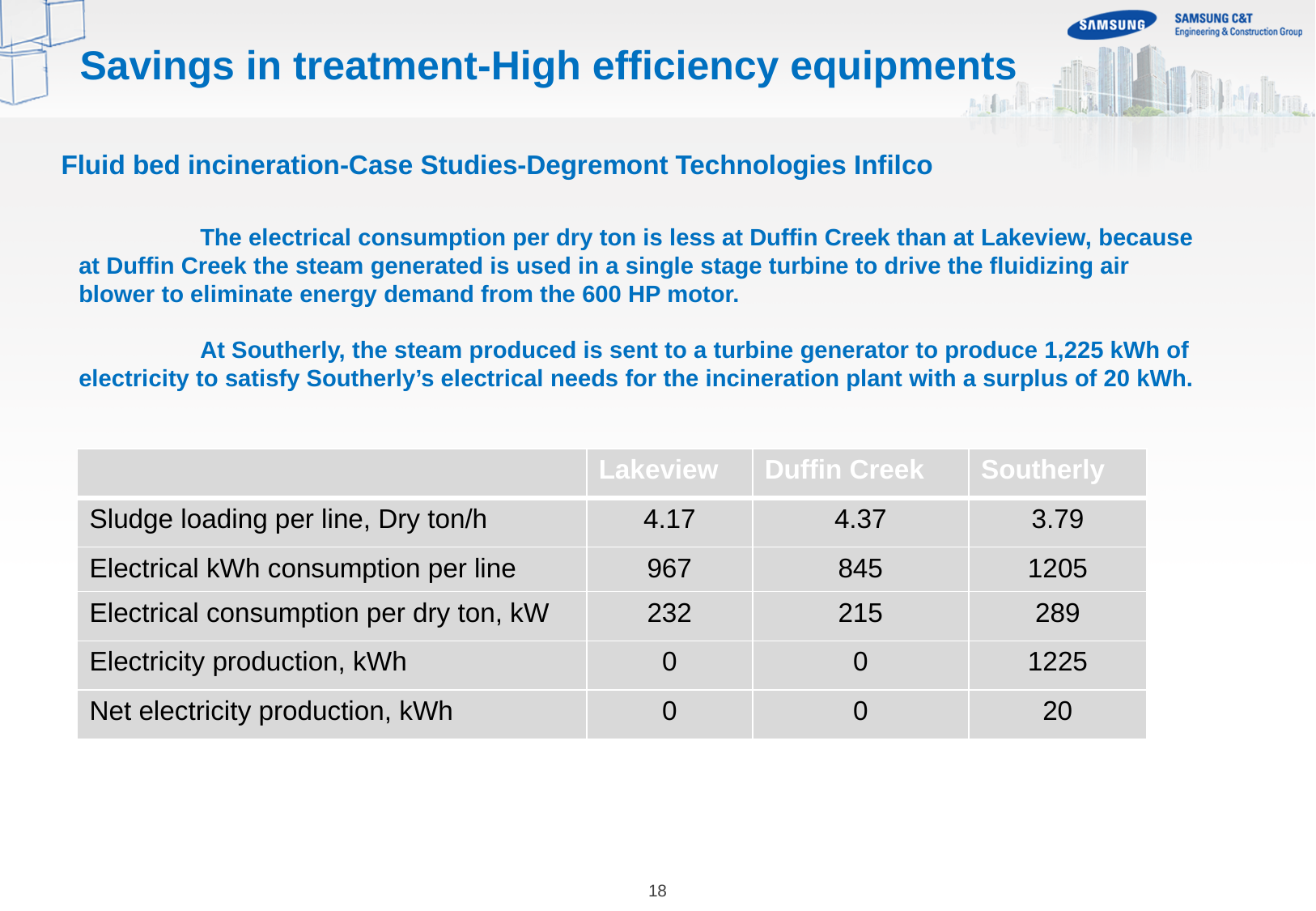

Savings in treatment-High efficiency equipments
Fluid bed incineration-Case Studies-Degremont Technologies Infilco

	The electrical consumption per dry ton is less at Duffin Creek than at Lakeview, because at Duffin Creek the steam generated is used in a single stage turbine to drive the fluidizing air blower to eliminate energy demand from the 600 HP motor.

	At Southerly, the steam produced is sent to a turbine generator to produce 1,225 kWh of electricity to satisfy Southerly’s electrical needs for the incineration plant with a surplus of 20 kWh.

|  | Lakeview | Duffin Creek | Southerly |
| --- | --- | --- | --- |
| Sludge loading per line, Dry ton/h | 4.17 | 4.37 | 3.79 |
| Electrical kWh consumption per line | 967 | 845 | 1205 |
| Electrical consumption per dry ton, kW | 232 | 215 | 289 |
| Electricity production, kWh | 0 | 0 | 1225 |
| Net electricity production, kWh | 0 | 0 | 20 |